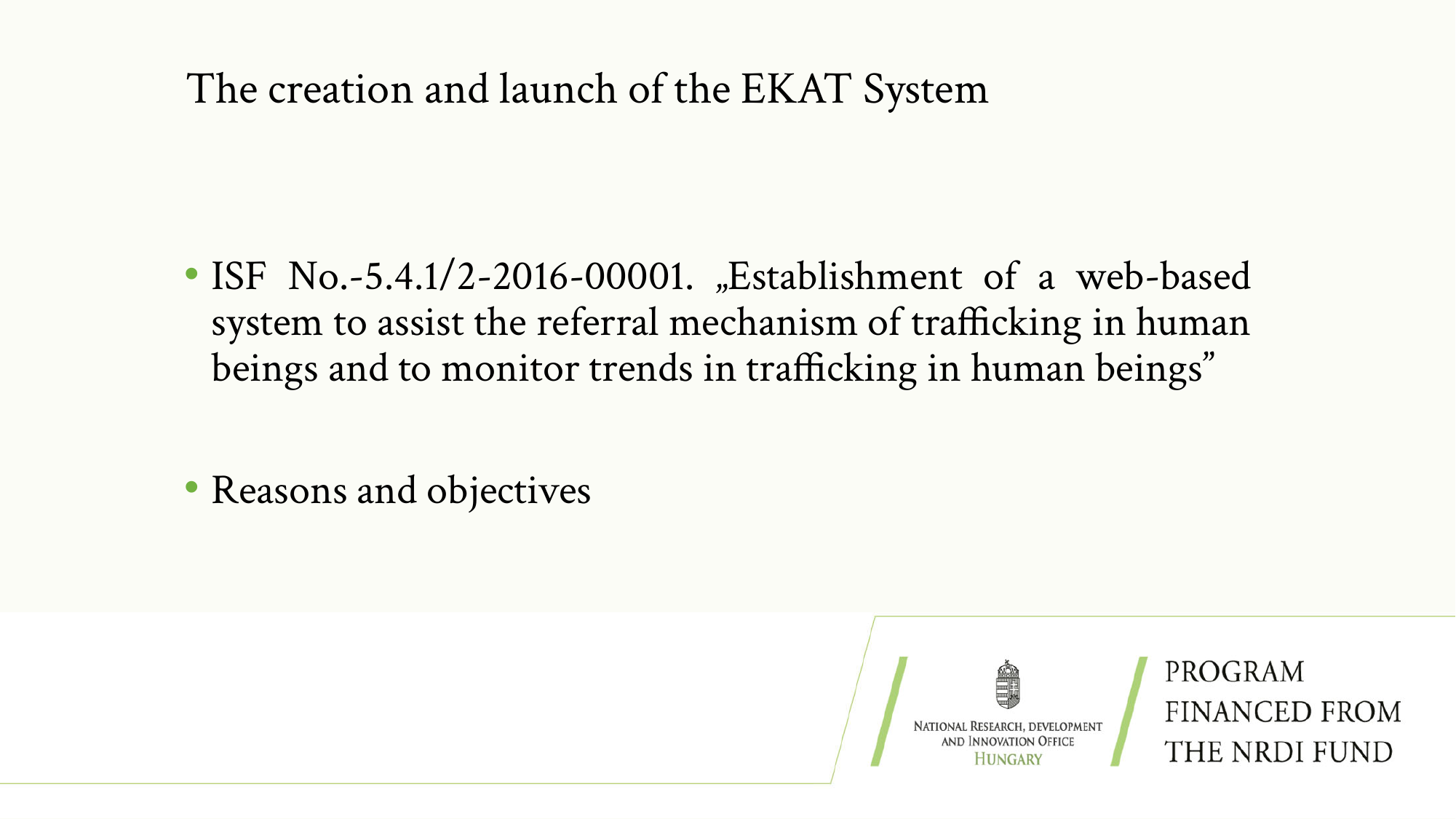

# The creation and launch of the EKAT System

ISF No.-5.4.1/2-2016-00001. „Establishment of a web-based system to assist the referral mechanism of trafficking in human beings and to monitor trends in trafficking in human beings”

Reasons and objectives